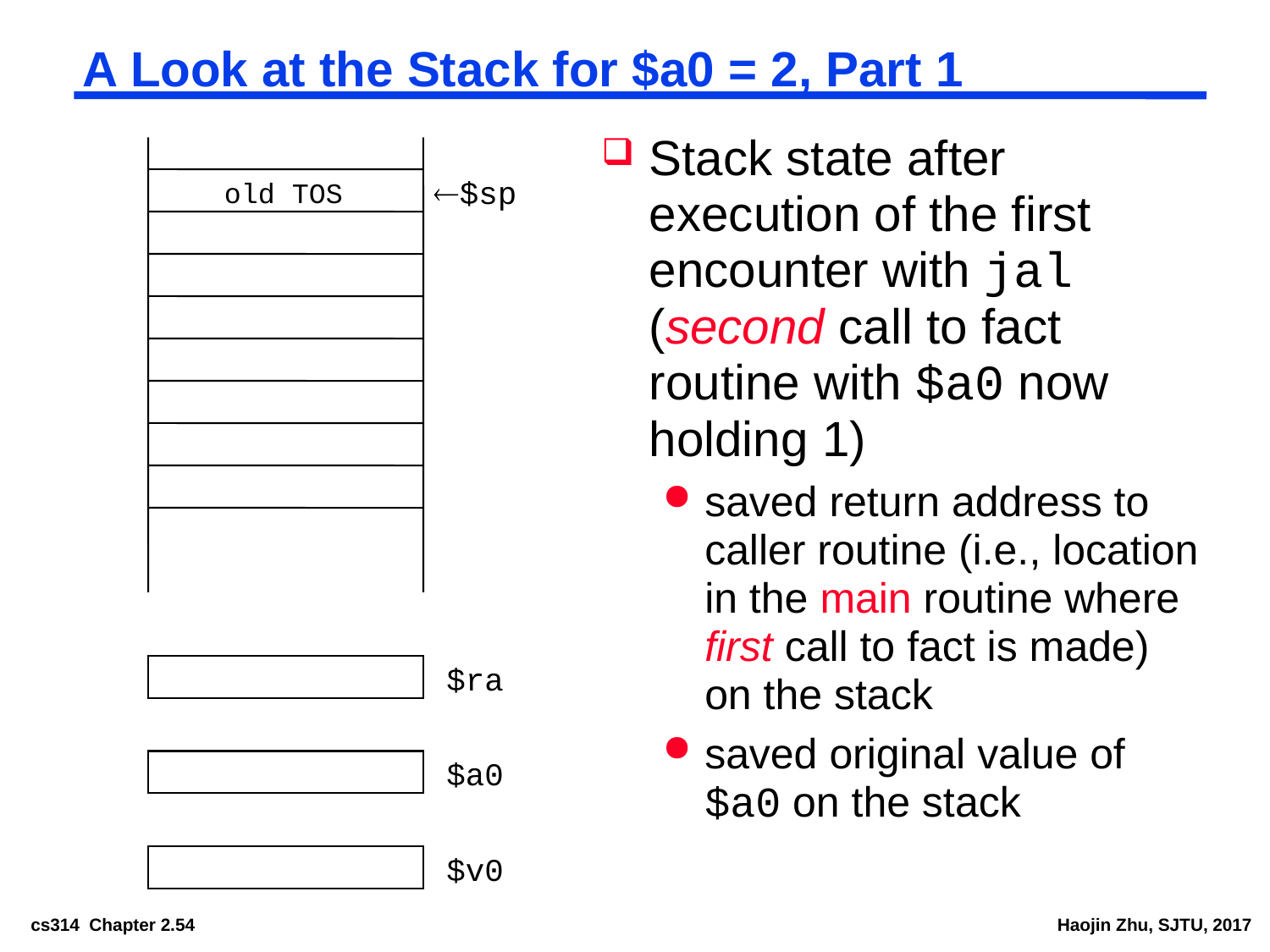

# A Look at the Stack for $a0 = 2, Part 1
Stack state after execution of the first encounter with jal (second call to fact routine with $a0 now holding 1)
saved return address to caller routine (i.e., location in the main routine where first call to fact is made) on the stack
saved original value of $a0 on the stack

←$sp

old TOS

$ra

$a0

$v0